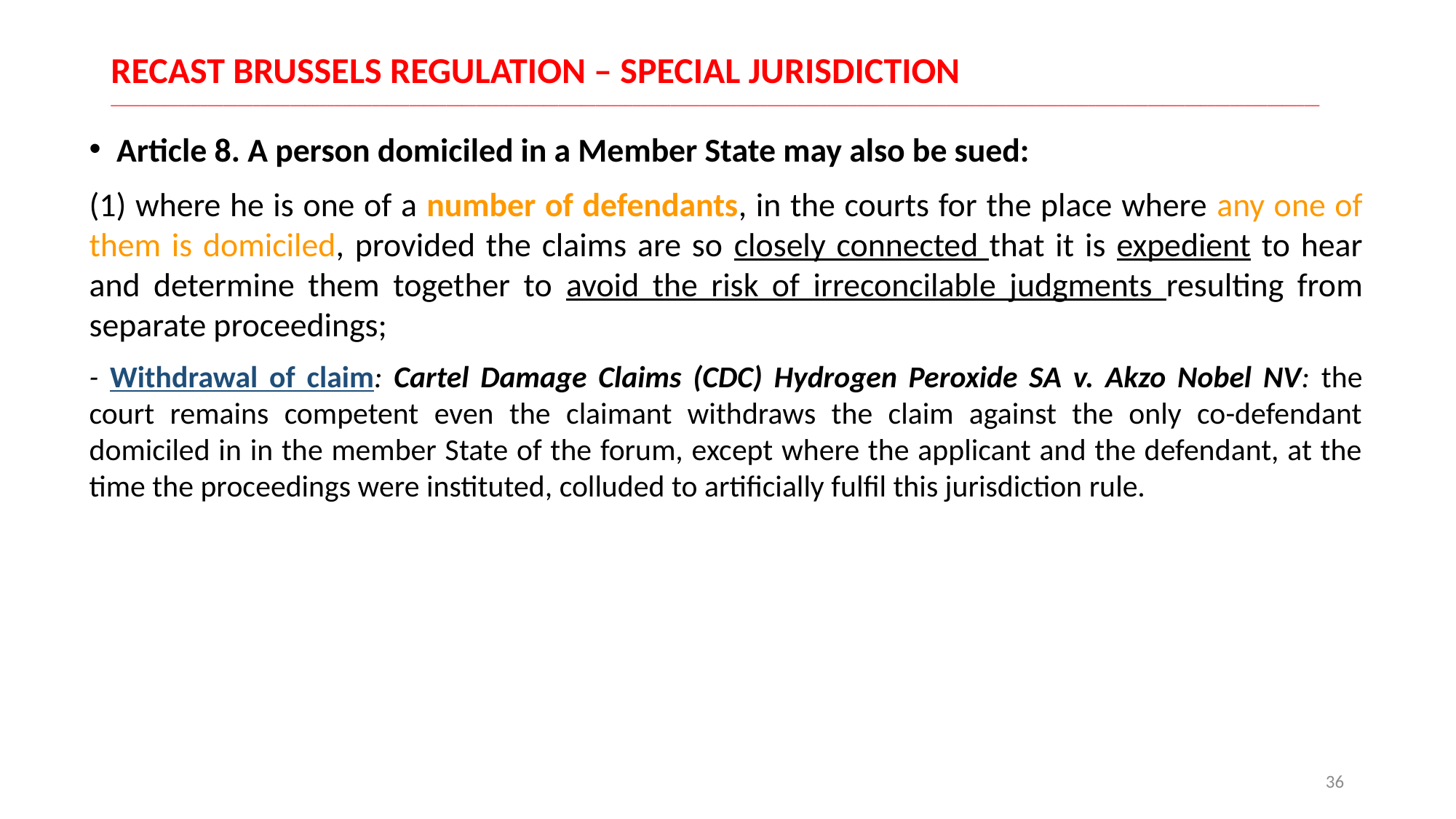

# RECAST BRUSSELS REGULATION – SPECIAL JURISDICTION __________________________________________________________________________________________________________________________________________________________________
Article 8. A person domiciled in a Member State may also be sued:

(1) where he is one of a number of defendants, in the courts for the place where any one of them is domiciled, provided the claims are so closely connected that it is expedient to hear and determine them together to avoid the risk of irreconcilable judgments resulting from separate proceedings;

- Withdrawal of claim: Cartel Damage Claims (CDC) Hydrogen Peroxide SA v. Akzo Nobel NV: the court remains competent even the claimant withdraws the claim against the only co-defendant domiciled in in the member State of the forum, except where the applicant and the defendant, at the time the proceedings were instituted, colluded to artificially fulfil this jurisdiction rule.
36